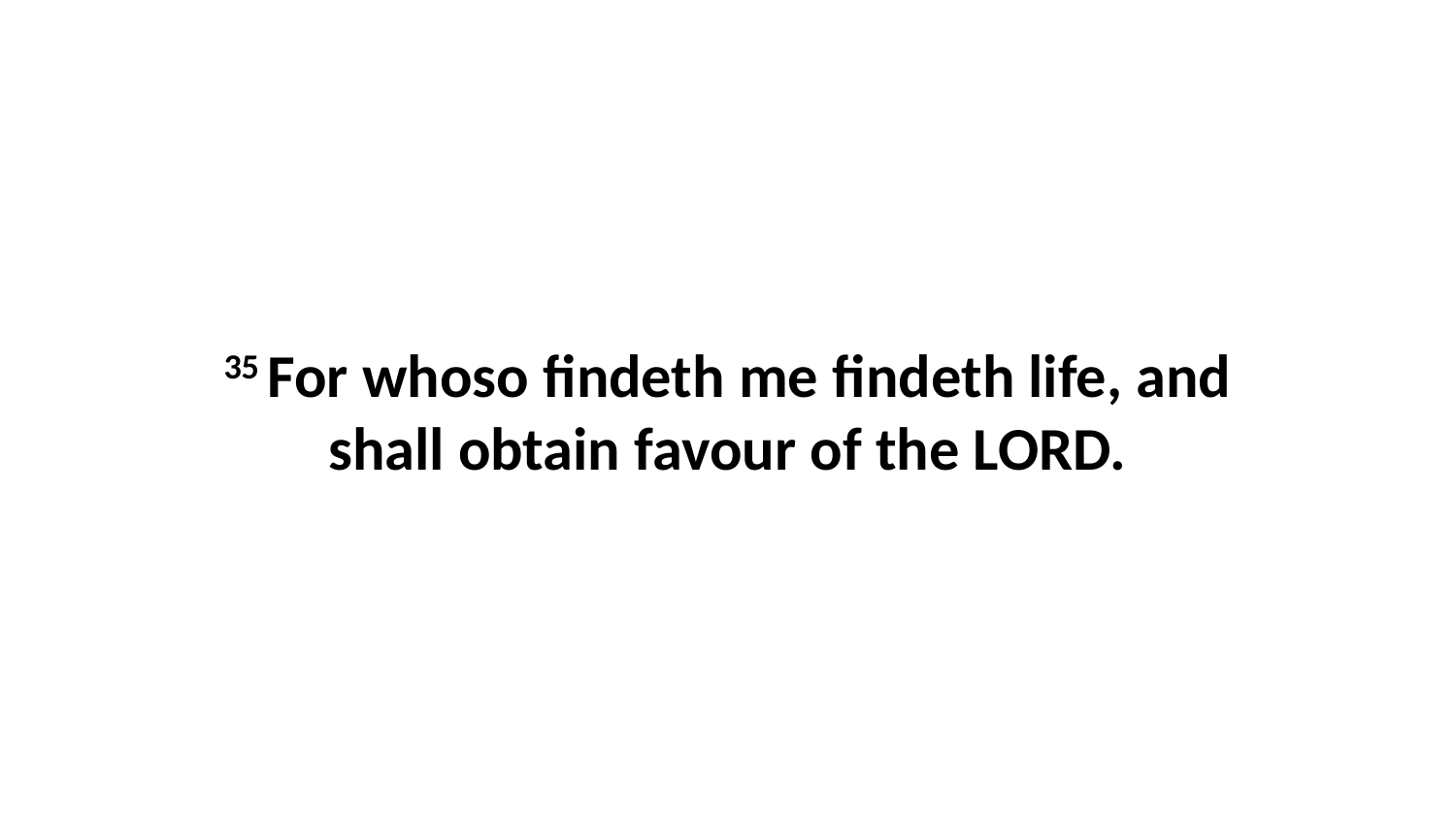

35 For whoso findeth me findeth life, and shall obtain favour of the LORD.